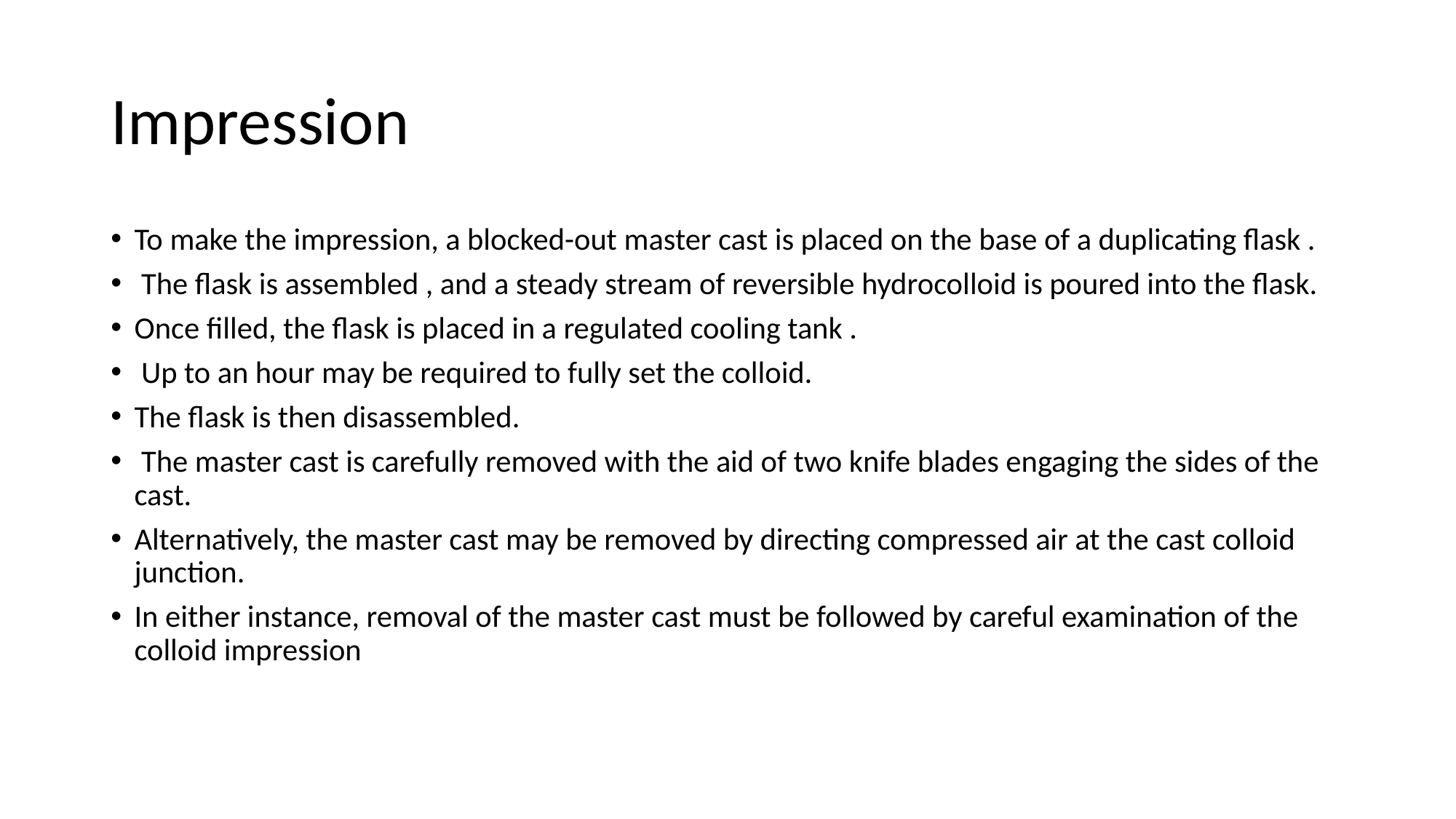

# Impression
To make the impression, a blocked-out master cast is placed on the base of a duplicating flask .
 The flask is assembled , and a steady stream of reversible hydrocolloid is poured into the flask.
Once filled, the flask is placed in a regulated cooling tank .
 Up to an hour may be required to fully set the colloid.
The flask is then disassembled.
 The master cast is carefully removed with the aid of two knife blades engaging the sides of the cast.
Alternatively, the master cast may be removed by directing compressed air at the cast colloid junction.
In either instance, removal of the master cast must be followed by careful examination of the colloid impression